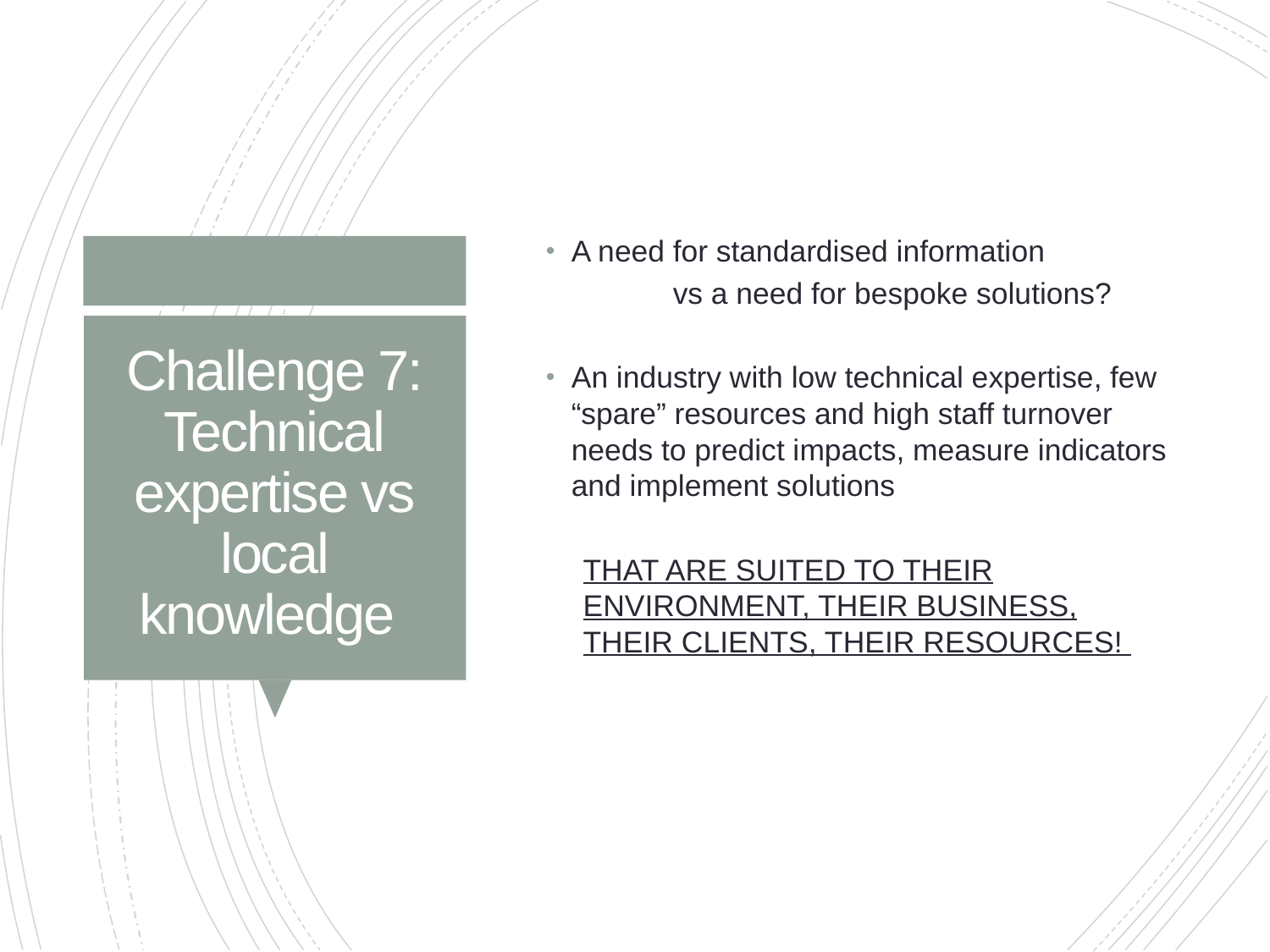

A need for standardised information
	vs a need for bespoke solutions?

An industry with low technical expertise, few “spare” resources and high staff turnover needs to predict impacts, measure indicators and implement solutions

THAT ARE SUITED TO THEIR ENVIRONMENT, THEIR BUSINESS, THEIR CLIENTS, THEIR RESOURCES!

# Challenge 7: Technical expertise vs local knowledge